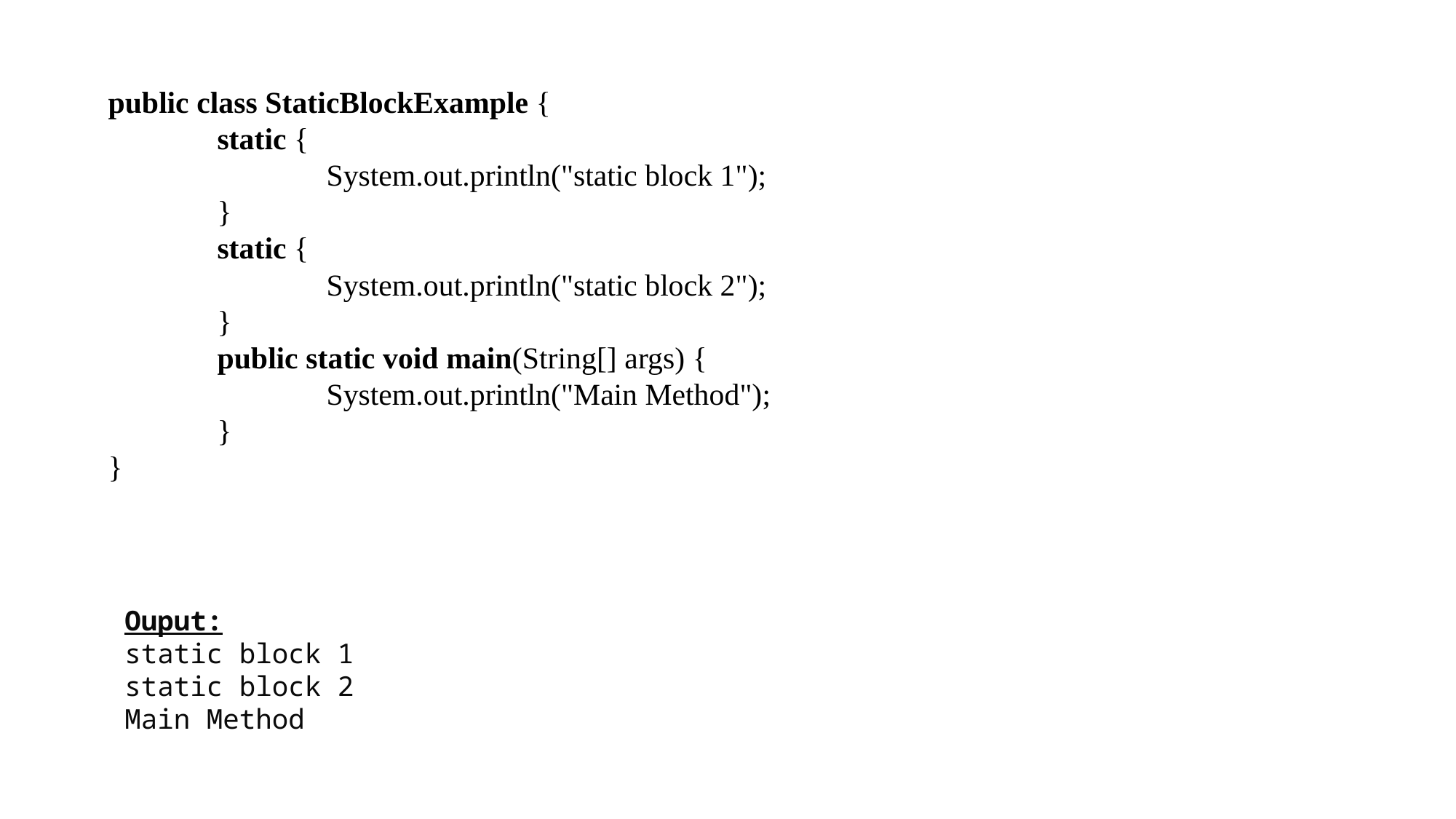

public class StaticBlockExample {
	static {
		System.out.println("static block 1");
	}
	static {
		System.out.println("static block 2");
	}
	public static void main(String[] args) { 						System.out.println("Main Method");
	}
}
Ouput:
static block 1
static block 2
Main Method